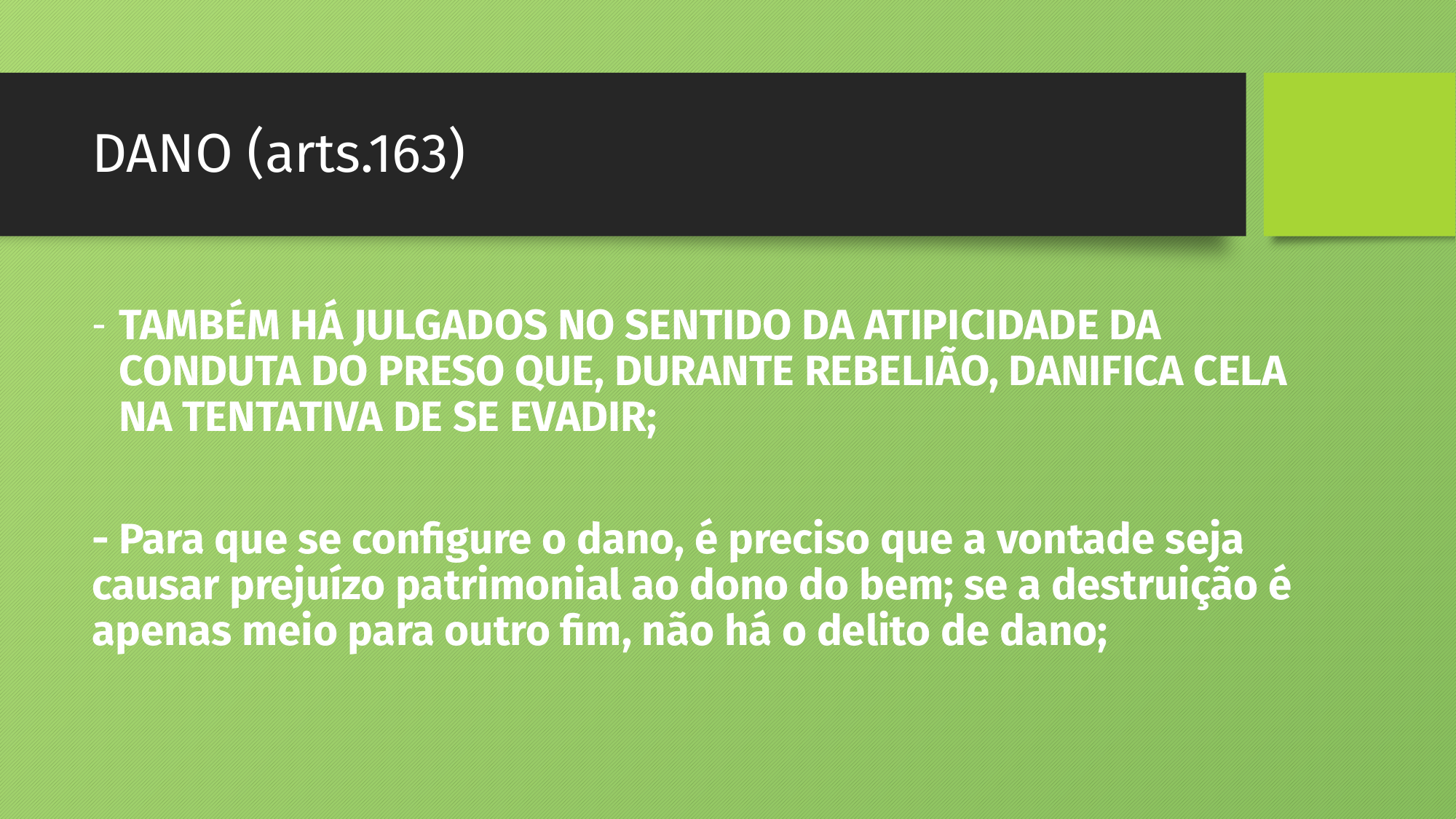

# DANO (arts.163)

TAMBÉM HÁ JULGADOS NO SENTIDO DA ATIPICIDADE DA CONDUTA DO PRESO QUE, DURANTE REBELIÃO, DANIFICA CELA NA TENTATIVA DE SE EVADIR;

- Para que se configure o dano, é preciso que a vontade seja causar prejuízo patrimonial ao dono do bem; se a destruição é apenas meio para outro fim, não há o delito de dano;